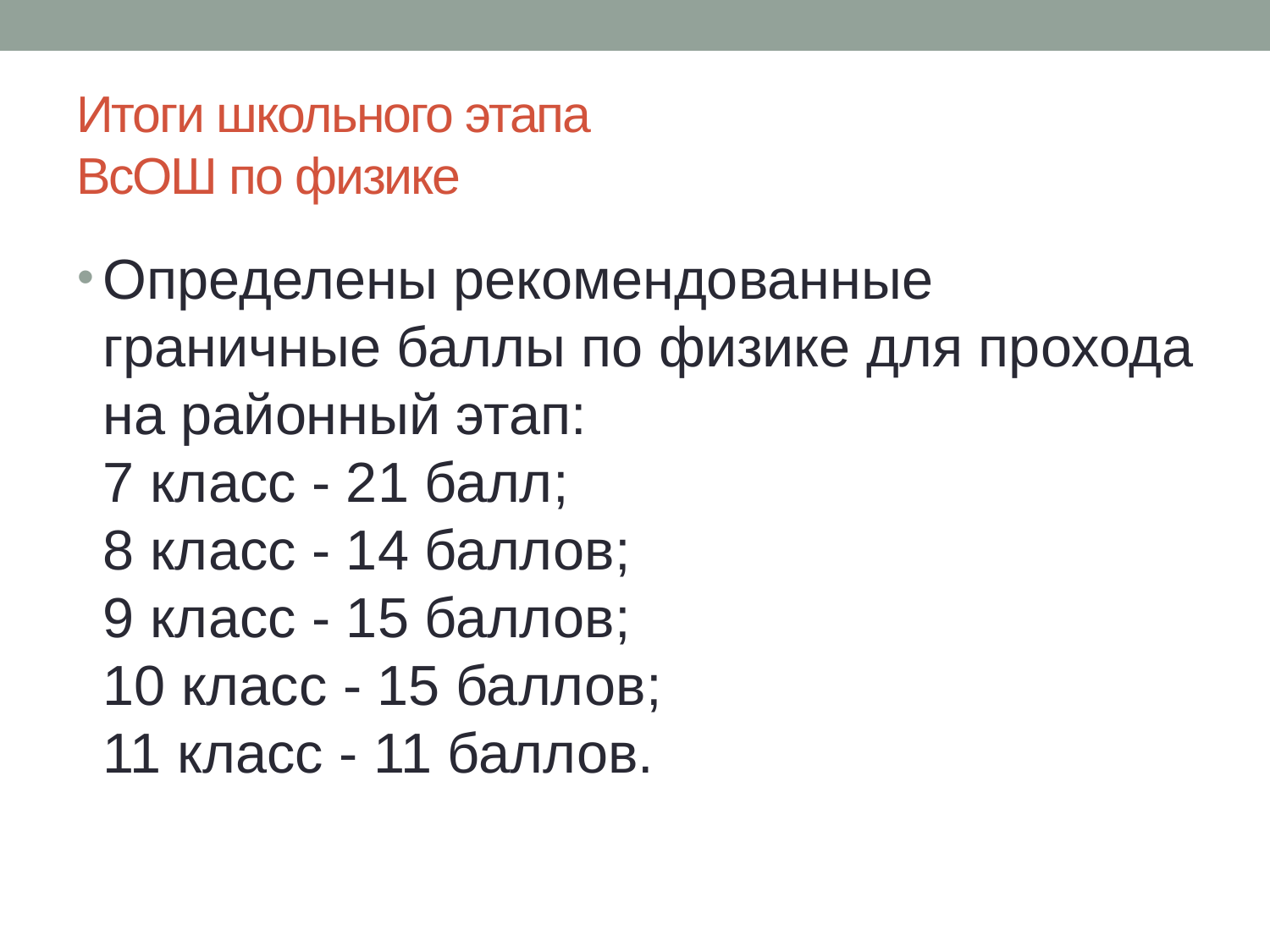

# Итоги школьного этапа ВсОШ по физике
Определены рекомендованные граничные баллы по физике для прохода на районный этап:
7 класс - 21 балл;
8 класс - 14 баллов;
9 класс - 15 баллов;
10 класс - 15 баллов;
11 класс - 11 баллов.​​​